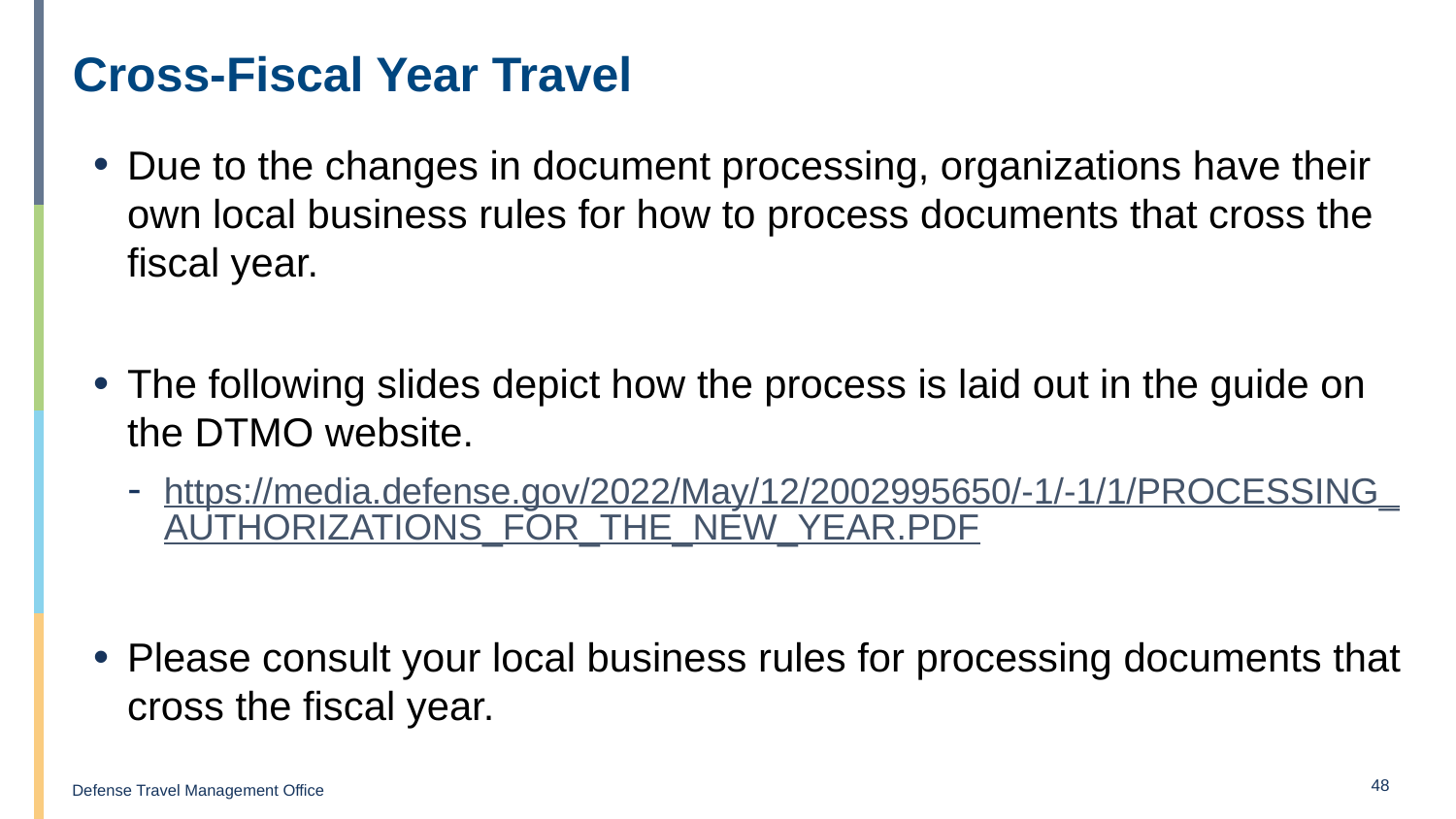

# Cross-Fiscal Year Travel
Due to the changes in document processing, organizations have their own local business rules for how to process documents that cross the fiscal year.

The following slides depict how the process is laid out in the guide on the DTMO website.
https://media.defense.gov/2022/May/12/2002995650/-1/-1/1/PROCESSING_AUTHORIZATIONS_FOR_THE_NEW_YEAR.PDF

Please consult your local business rules for processing documents that cross the fiscal year.
48